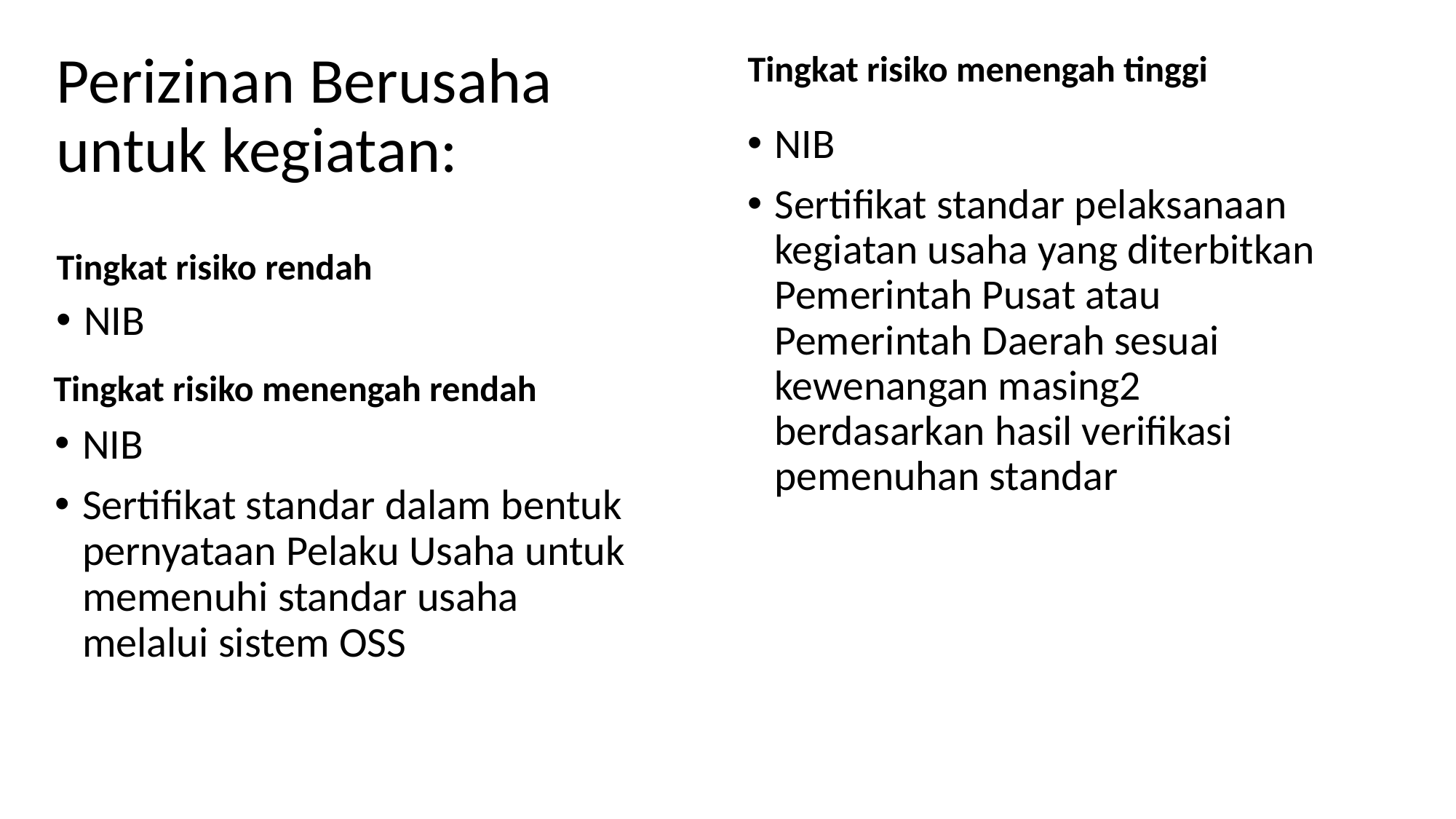

Tingkat risiko menengah tinggi
# Perizinan Berusaha untuk kegiatan:
NIB
Sertifikat standar pelaksanaan kegiatan usaha yang diterbitkan Pemerintah Pusat atau Pemerintah Daerah sesuai kewenangan masing2 berdasarkan hasil verifikasi pemenuhan standar
Tingkat risiko rendah
NIB
Tingkat risiko menengah rendah
NIB
Sertifikat standar dalam bentuk pernyataan Pelaku Usaha untuk memenuhi standar usaha melalui sistem OSS